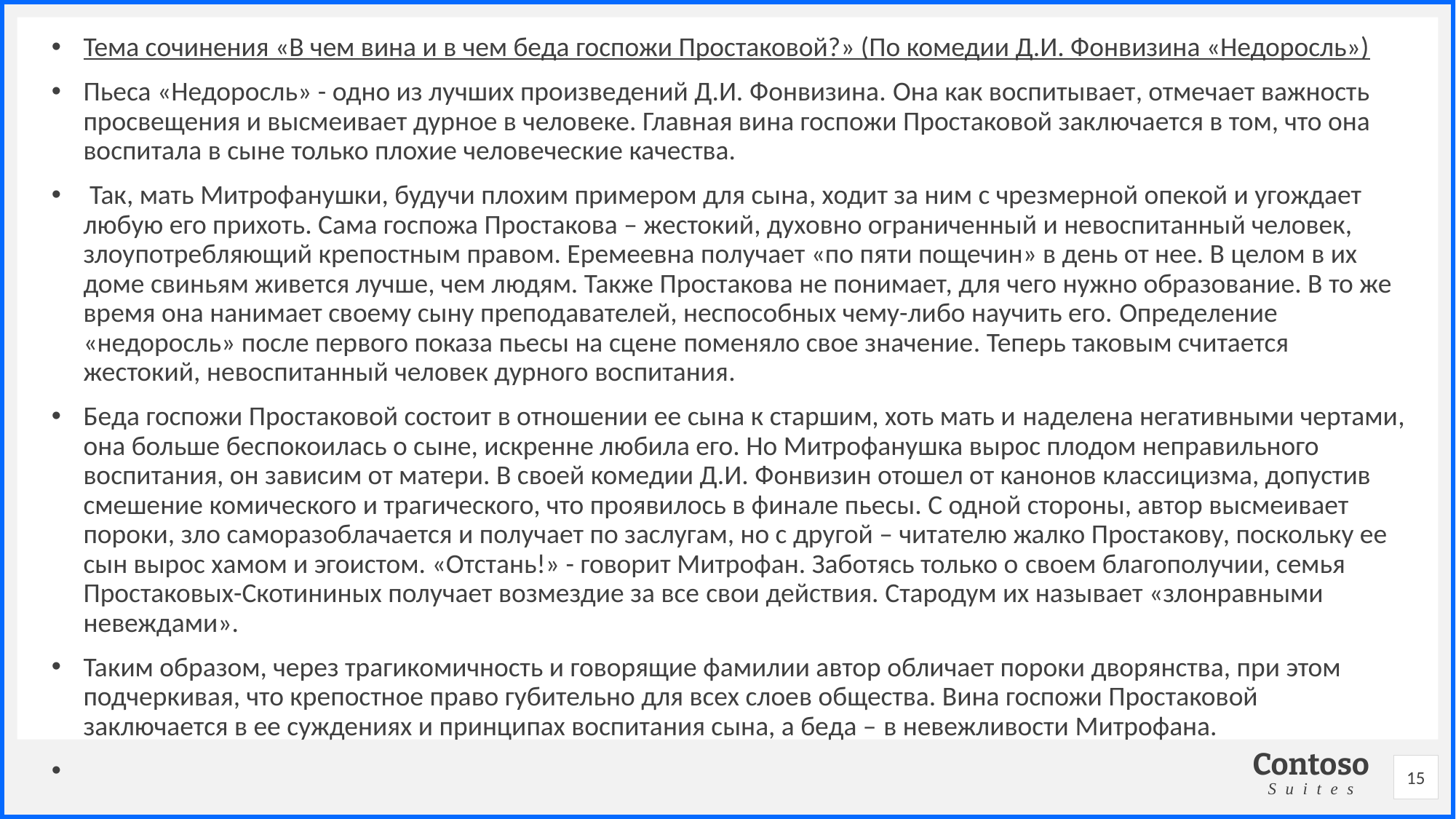

Тема сочинения «В чем вина и в чем беда госпожи Простаковой?» (По комедии Д.И. Фонвизина «Недоросль»)
Пьеса «Недоросль» - одно из лучших произведений Д.И. Фонвизина. Она как воспитывает, отмечает важность просвещения и высмеивает дурное в человеке. Главная вина госпожи Простаковой заключается в том, что она воспитала в сыне только плохие человеческие качества.
 Так, мать Митрофанушки, будучи плохим примером для сына, ходит за ним с чрезмерной опекой и угождает любую его прихоть. Сама госпожа Простакова – жестокий, духовно ограниченный и невоспитанный человек, злоупотребляющий крепостным правом. Еремеевна получает «по пяти пощечин» в день от нее. В целом в их доме свиньям живется лучше, чем людям. Также Простакова не понимает, для чего нужно образование. В то же время она нанимает своему сыну преподавателей, неспособных чему-либо научить его. Определение «недоросль» после первого показа пьесы на сцене поменяло свое значение. Теперь таковым считается жестокий, невоспитанный человек дурного воспитания.
Беда госпожи Простаковой состоит в отношении ее сына к старшим, хоть мать и наделена негативными чертами, она больше беспокоилась о сыне, искренне любила его. Но Митрофанушка вырос плодом неправильного воспитания, он зависим от матери. В своей комедии Д.И. Фонвизин отошел от канонов классицизма, допустив смешение комического и трагического, что проявилось в финале пьесы. С одной стороны, автор высмеивает пороки, зло саморазоблачается и получает по заслугам, но с другой – читателю жалко Простакову, поскольку ее сын вырос хамом и эгоистом. «Отстань!» - говорит Митрофан. Заботясь только о своем благополучии, семья Простаковых-Скотининых получает возмездие за все свои действия. Стародум их называет «злонравными невеждами».
Таким образом, через трагикомичность и говорящие фамилии автор обличает пороки дворянства, при этом подчеркивая, что крепостное право губительно для всех слоев общества. Вина госпожи Простаковой заключается в ее суждениях и принципах воспитания сына, а беда – в невежливости Митрофана.

15